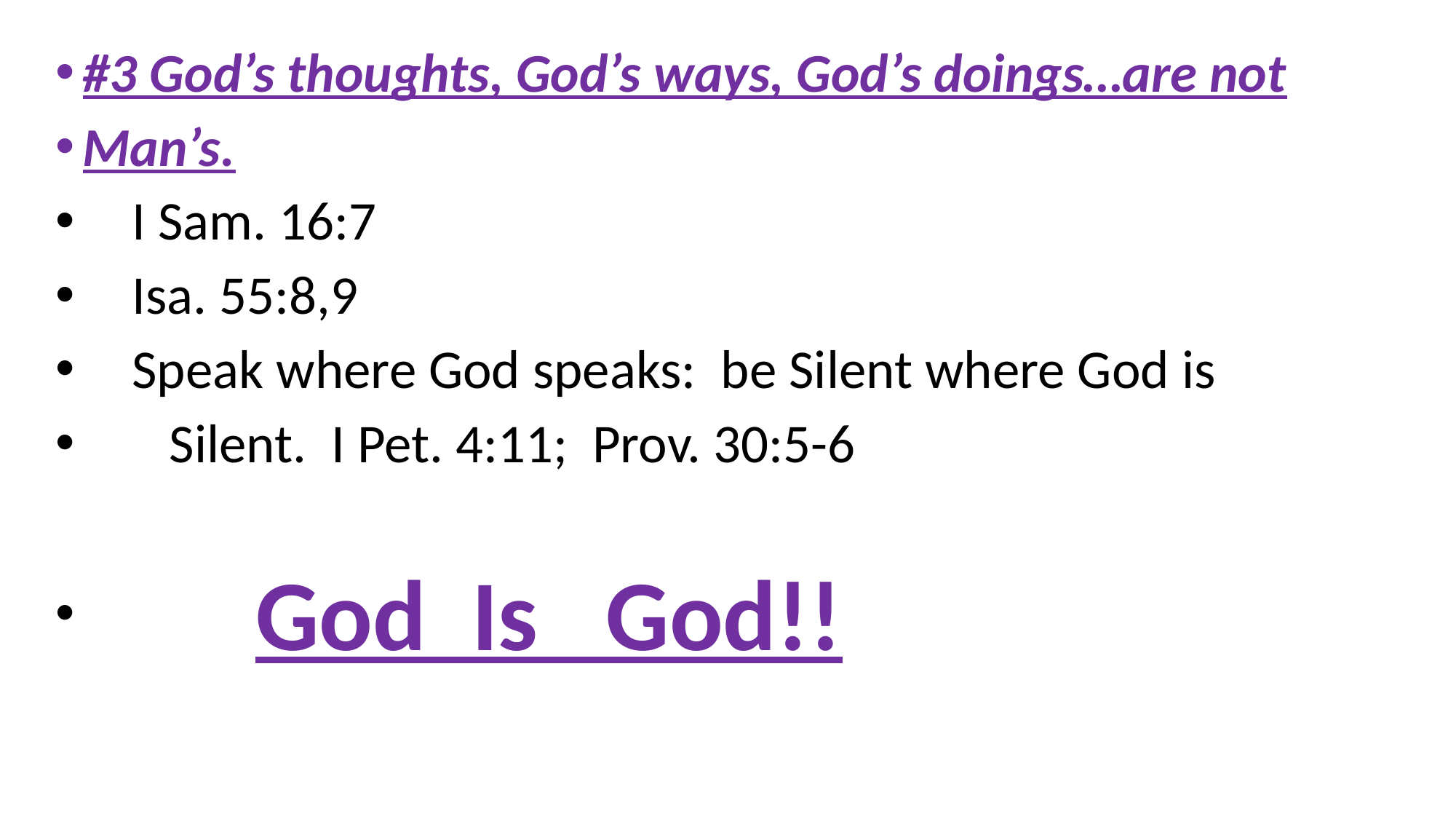

#3 God’s thoughts, God’s ways, God’s doings…are not
Man’s.
    I Sam. 16:7
    Isa. 55:8,9
    Speak where God speaks:  be Silent where God is
       Silent.  I Pet. 4:11;  Prov. 30:5-6

              God  Is   God!!